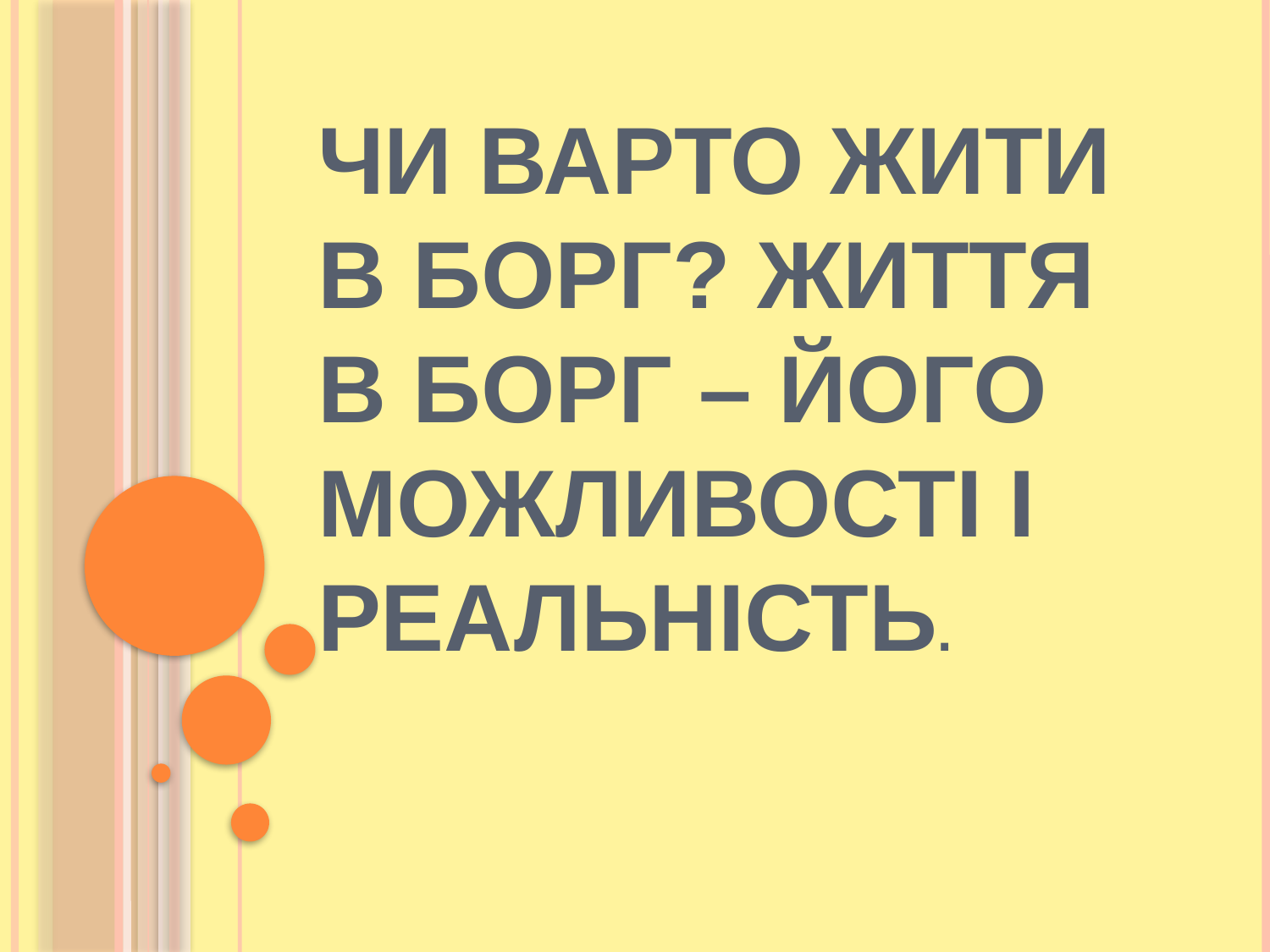

# Чи варто жити в борг? Життя в борг – його можливості і реальність.